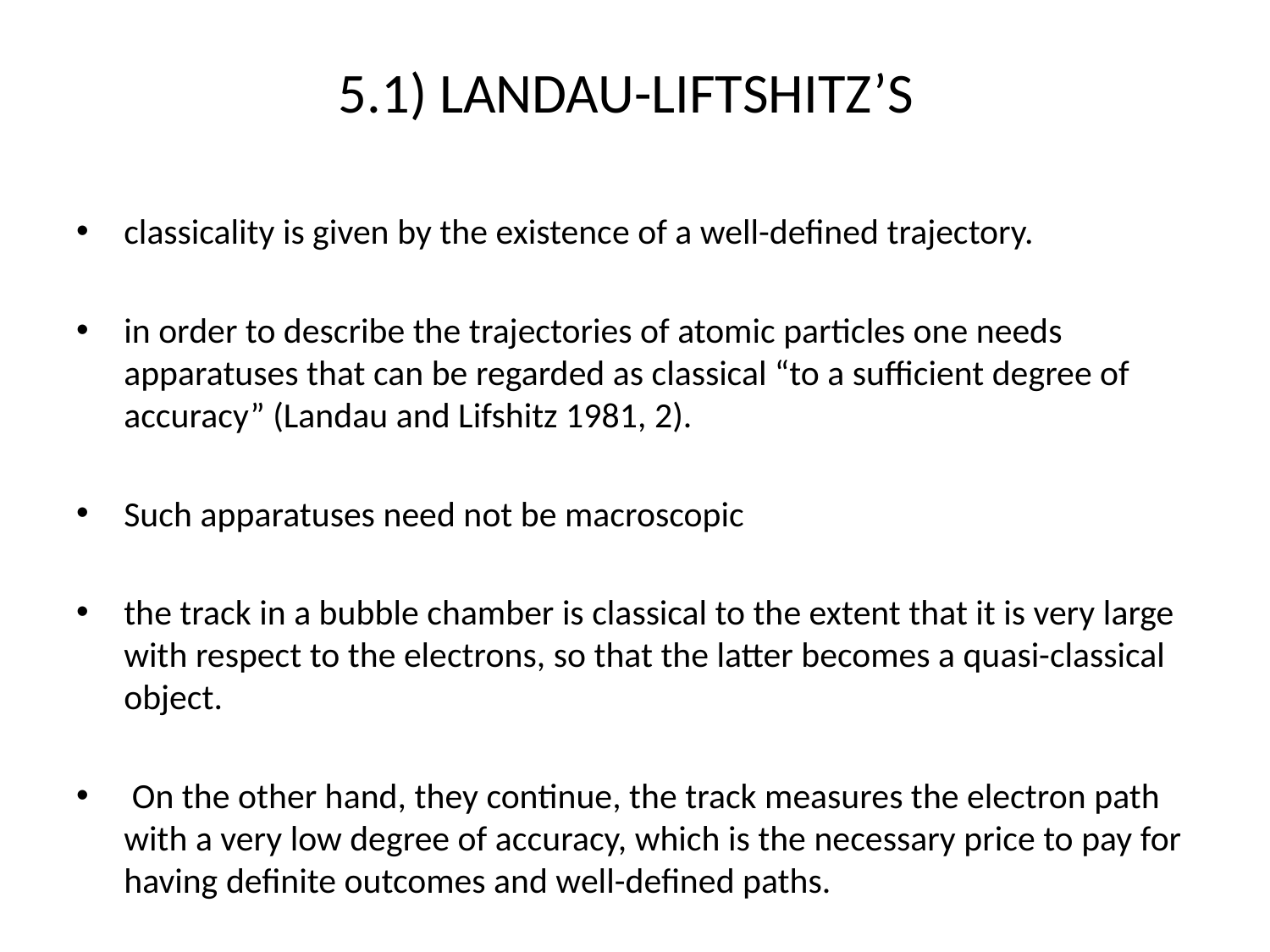

# 5.1) LANDAU-LIFTSHITZ’S
classicality is given by the existence of a well-defined trajectory.

in order to describe the trajectories of atomic particles one needs apparatuses that can be regarded as classical “to a sufficient degree of accuracy” (Landau and Lifshitz 1981, 2).

Such apparatuses need not be macroscopic

the track in a bubble chamber is classical to the extent that it is very large with respect to the electrons, so that the latter becomes a quasi-classical object.

 On the other hand, they continue, the track measures the electron path with a very low degree of accuracy, which is the necessary price to pay for having definite outcomes and well-defined paths.